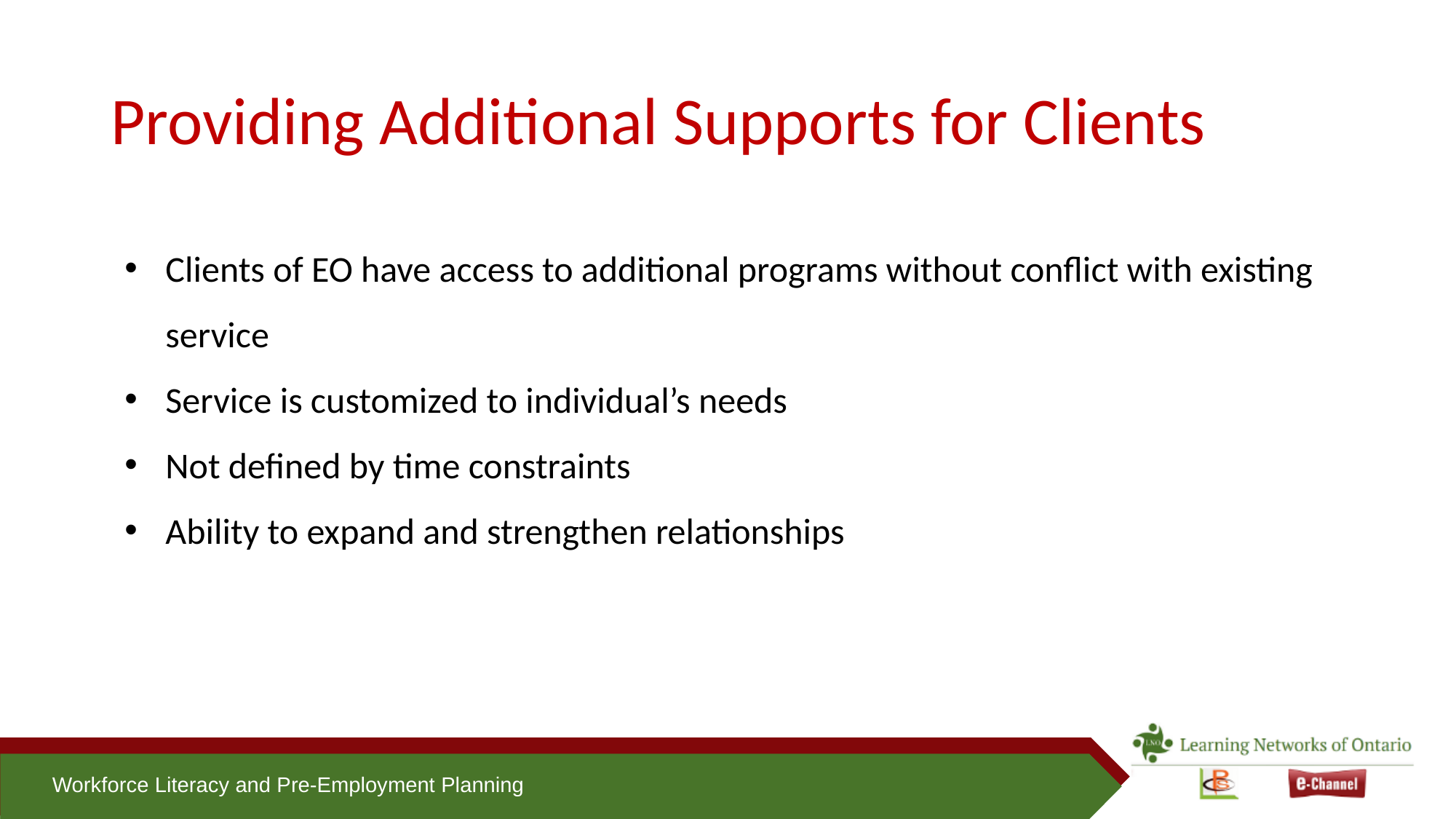

# Providing Additional Supports for Clients
Clients of EO have access to additional programs without conflict with existing service
Service is customized to individual’s needs
Not defined by time constraints
Ability to expand and strengthen relationships